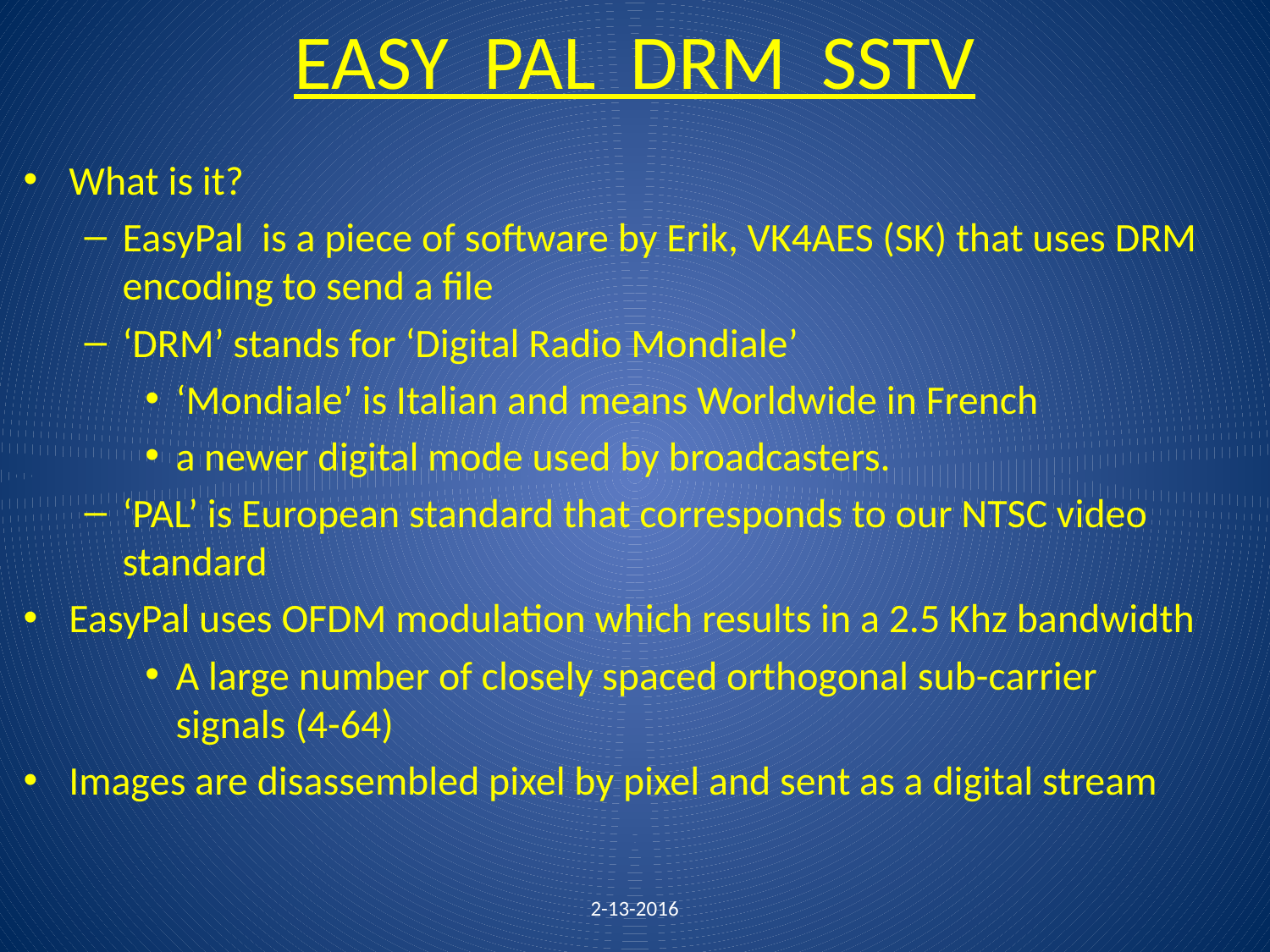

# EASY  PAL  DRM  SSTV
What is it?
EasyPal  is a piece of software by Erik, VK4AES (SK) that uses DRM encoding to send a file
‘DRM’ stands for ‘Digital Radio Mondiale’
‘Mondiale’ is Italian and means Worldwide in French
a newer digital mode used by broadcasters.
‘PAL’ is European standard that corresponds to our NTSC video standard
EasyPal uses OFDM modulation which results in a 2.5 Khz bandwidth
A large number of closely spaced orthogonal sub-carrier signals (4-64)
Images are disassembled pixel by pixel and sent as a digital stream

2-13-2016